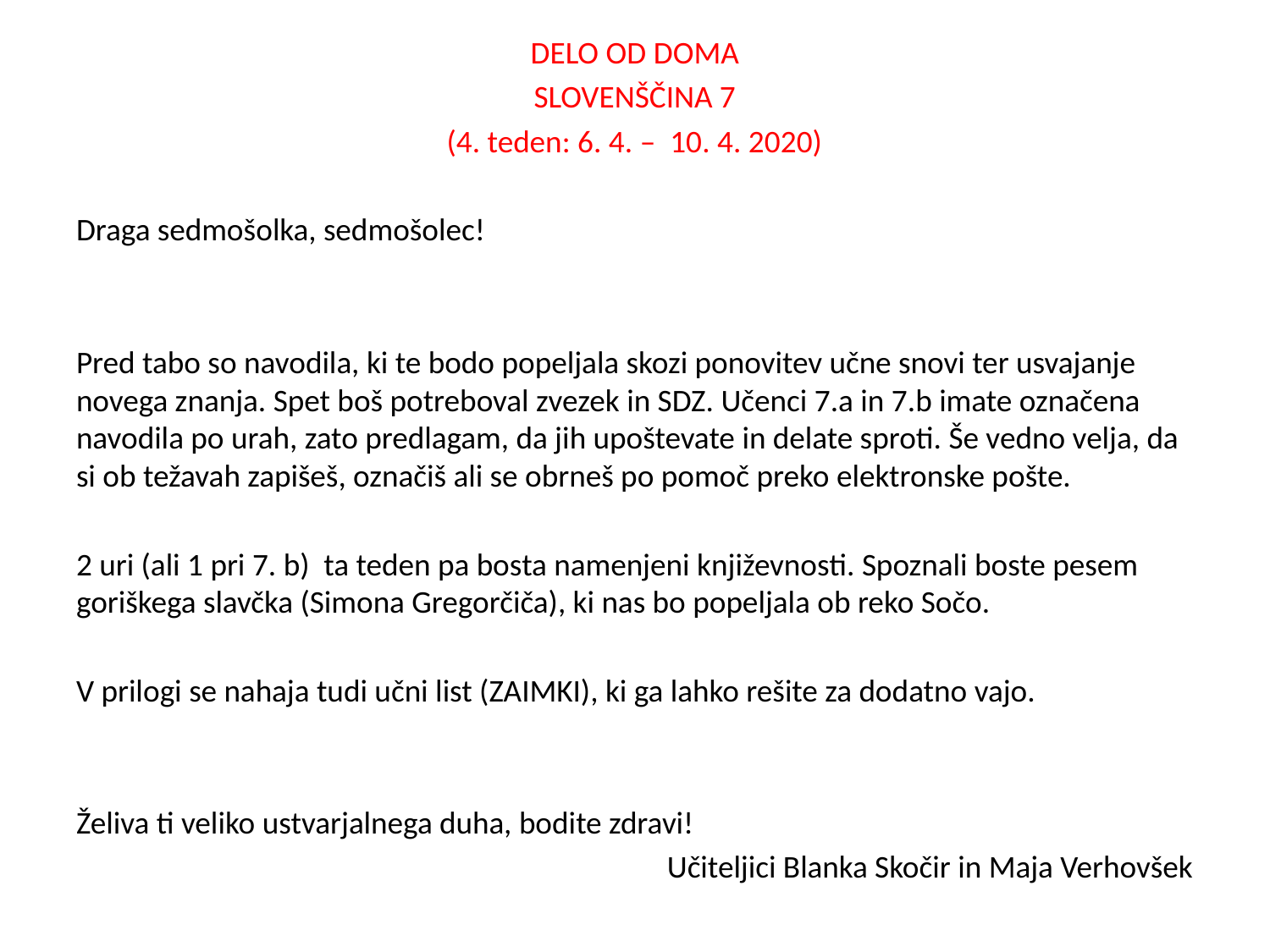

DELO OD DOMA
SLOVENŠČINA 7
(4. teden: 6. 4. –  10. 4. 2020)

Draga sedmošolka, sedmošolec!

Pred tabo so navodila, ki te bodo popeljala skozi ponovitev učne snovi ter usvajanje novega znanja. Spet boš potreboval zvezek in SDZ. Učenci 7.a in 7.b imate označena navodila po urah, zato predlagam, da jih upoštevate in delate sproti. Še vedno velja, da si ob težavah zapišeš, označiš ali se obrneš po pomoč preko elektronske pošte.

2 uri (ali 1 pri 7. b)  ta teden pa bosta namenjeni književnosti. Spoznali boste pesem goriškega slavčka (Simona Gregorčiča), ki nas bo popeljala ob reko Sočo.

V prilogi se nahaja tudi učni list (ZAIMKI), ki ga lahko rešite za dodatno vajo.

Želiva ti veliko ustvarjalnega duha, bodite zdravi!
Učiteljici Blanka Skočir in Maja Verhovšek